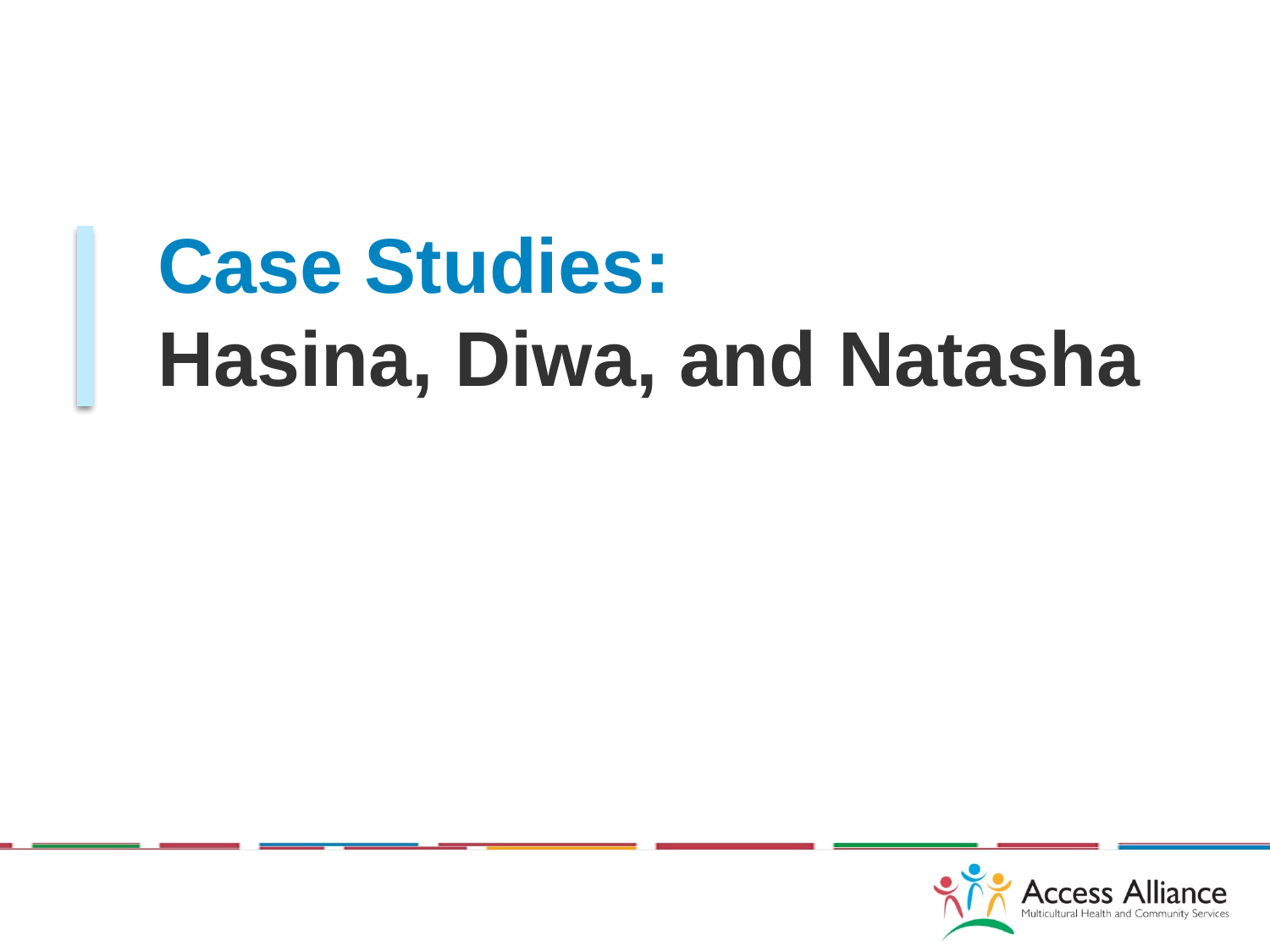

# Case Studies: Hasina, Diwa, and Natasha